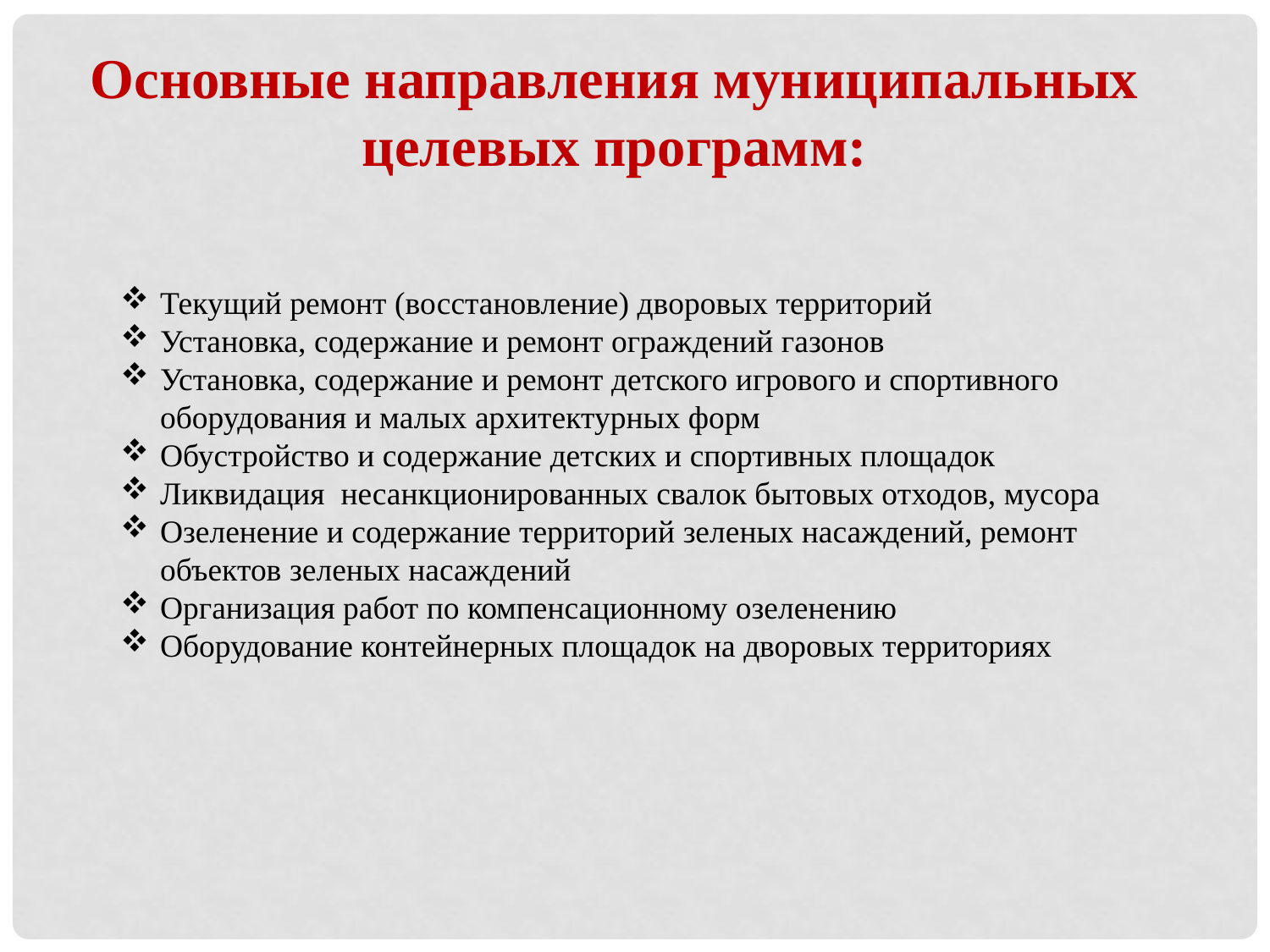

Основные направления муниципальных целевых программ:
Текущий ремонт (восстановление) дворовых территорий
Установка, содержание и ремонт ограждений газонов
Установка, содержание и ремонт детского игрового и спортивного оборудования и малых архитектурных форм
Обустройство и содержание детских и спортивных площадок
Ликвидация  несанкционированных свалок бытовых отходов, мусора
Озеленение и содержание территорий зеленых насаждений, ремонт объектов зеленых насаждений
Организация работ по компенсационному озеленению
Оборудование контейнерных площадок на дворовых территориях